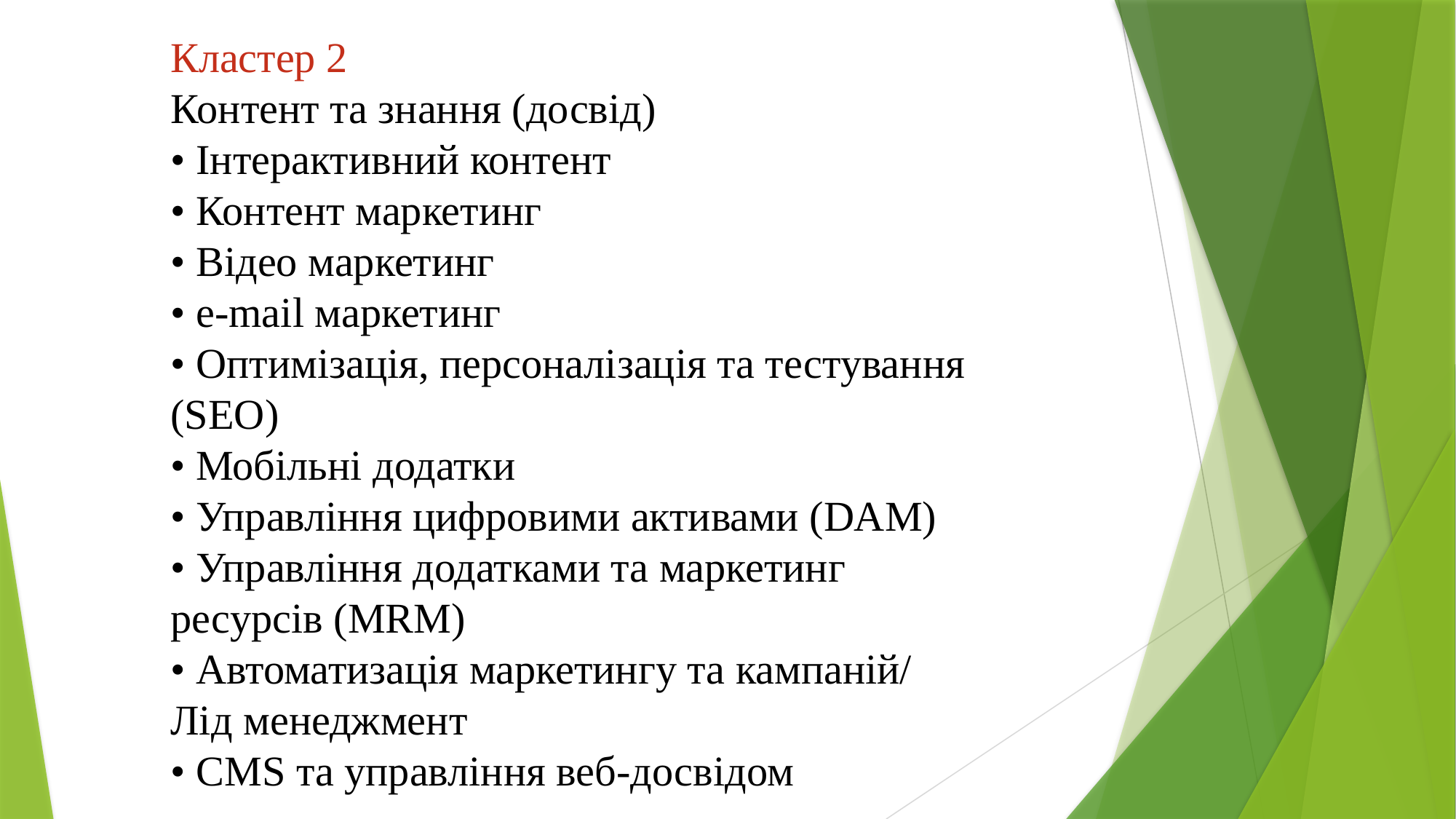

Кластер 2
Контент та знання (досвід)
• Інтерактивний контент
• Контент маркетинг
• Відео маркетинг
• е-mail маркетинг
• Оптимізація, персоналізація та тестування  (SEO)
• Мобільні додатки
• Управління цифровими активами (DAM)
• Управління додатками та маркетинг ресурсів (MRM)
• Автоматизація маркетингу та кампаній/ Лід менеджмент
• CMS та управління веб-досвідом